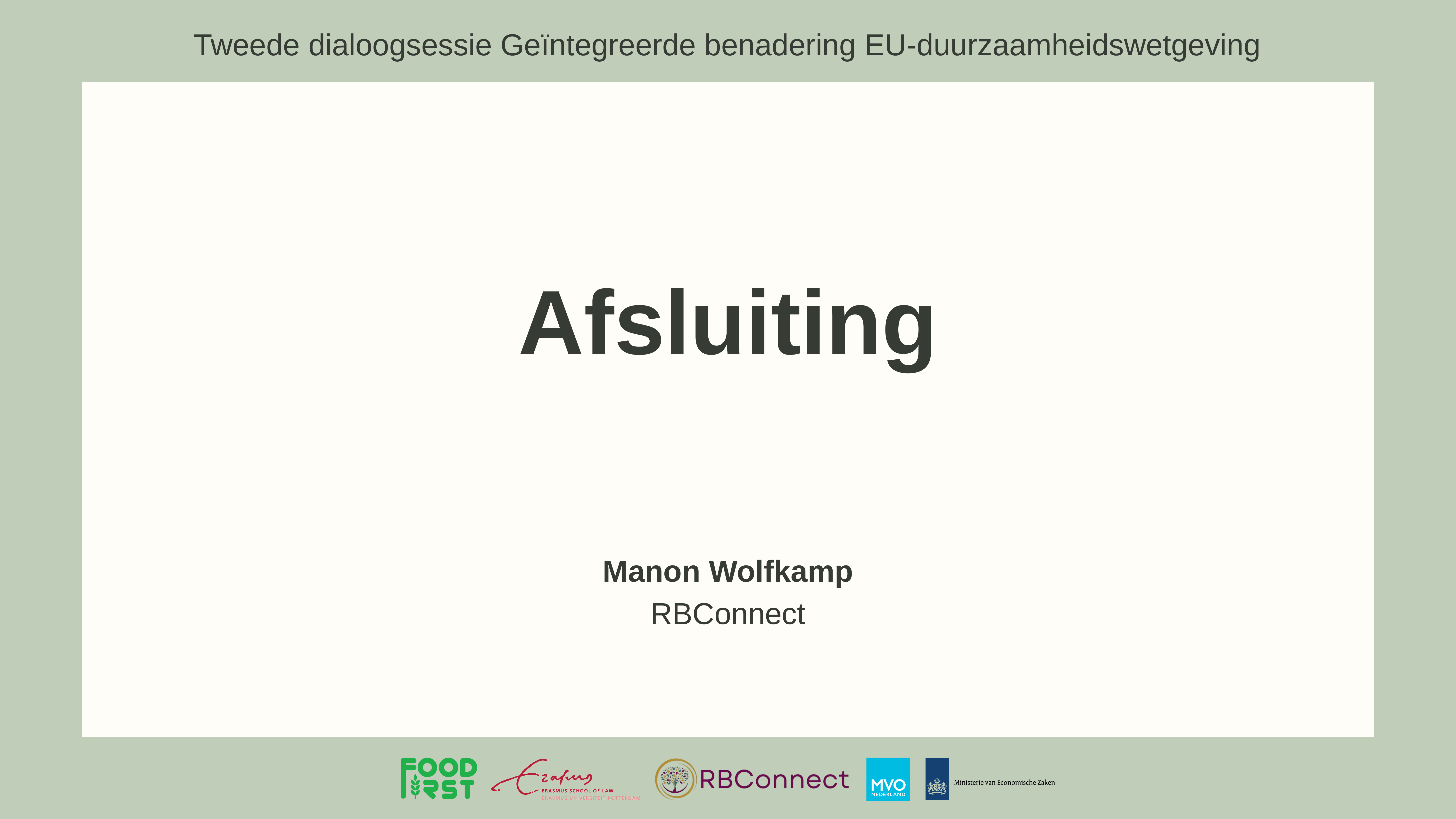

Tweede dialoogsessie Geïntegreerde benadering EU-duurzaamheidswetgeving

Afsluiting
Manon Wolfkamp
RBConnect